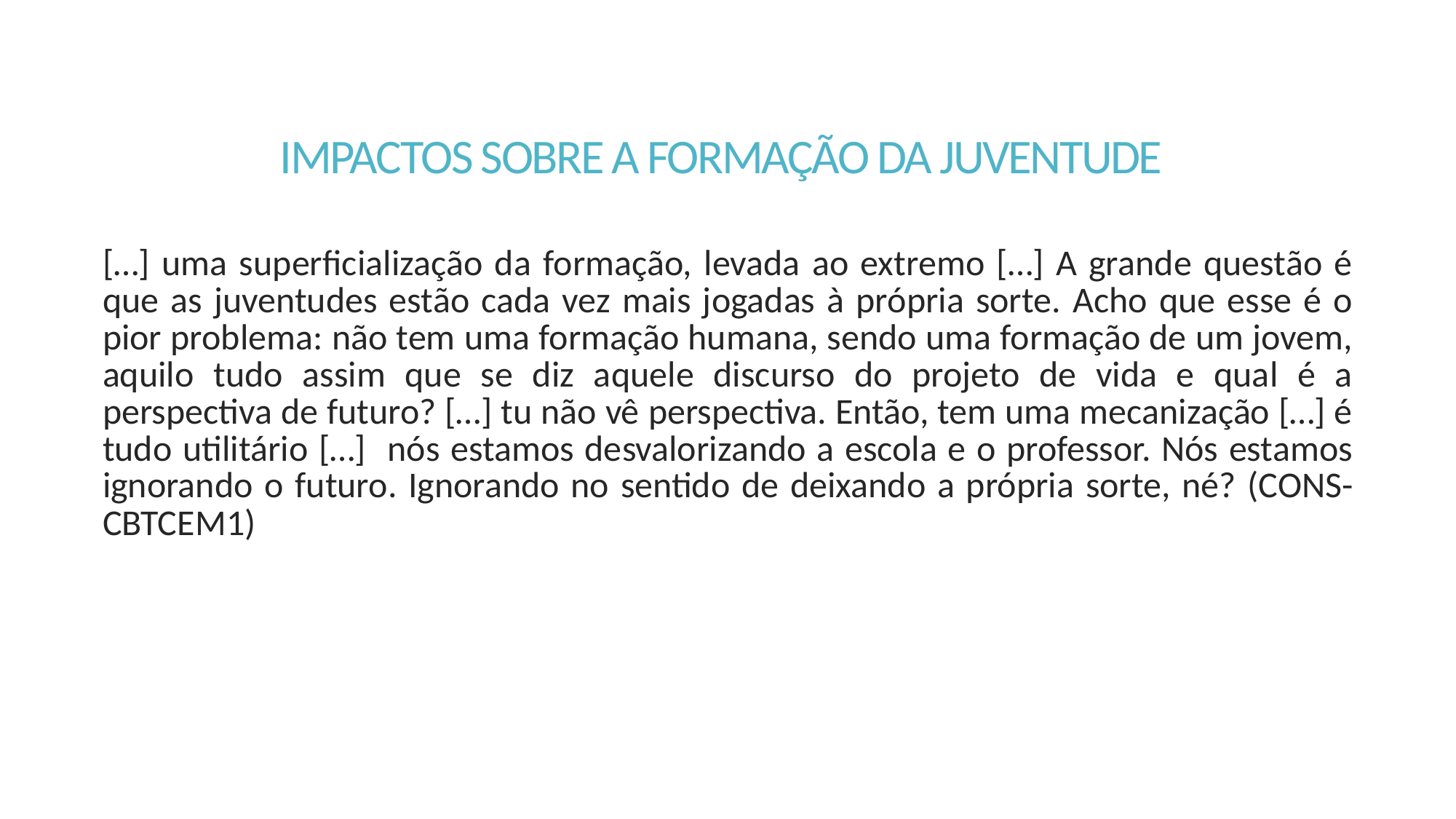

# IMPACTOS SOBRE A FORMAÇÃO DA JUVENTUDE
[…] uma superficialização da formação, levada ao extremo […] A grande questão é que as juventudes estão cada vez mais jogadas à própria sorte. Acho que esse é o pior problema: não tem uma formação humana, sendo uma formação de um jovem, aquilo tudo assim que se diz aquele discurso do projeto de vida e qual é a perspectiva de futuro? […] tu não vê perspectiva. Então, tem uma mecanização […] é tudo utilitário […]  nós estamos desvalorizando a escola e o professor. Nós estamos ignorando o futuro. Ignorando no sentido de deixando a própria sorte, né? (CONS-CBTCEM1)